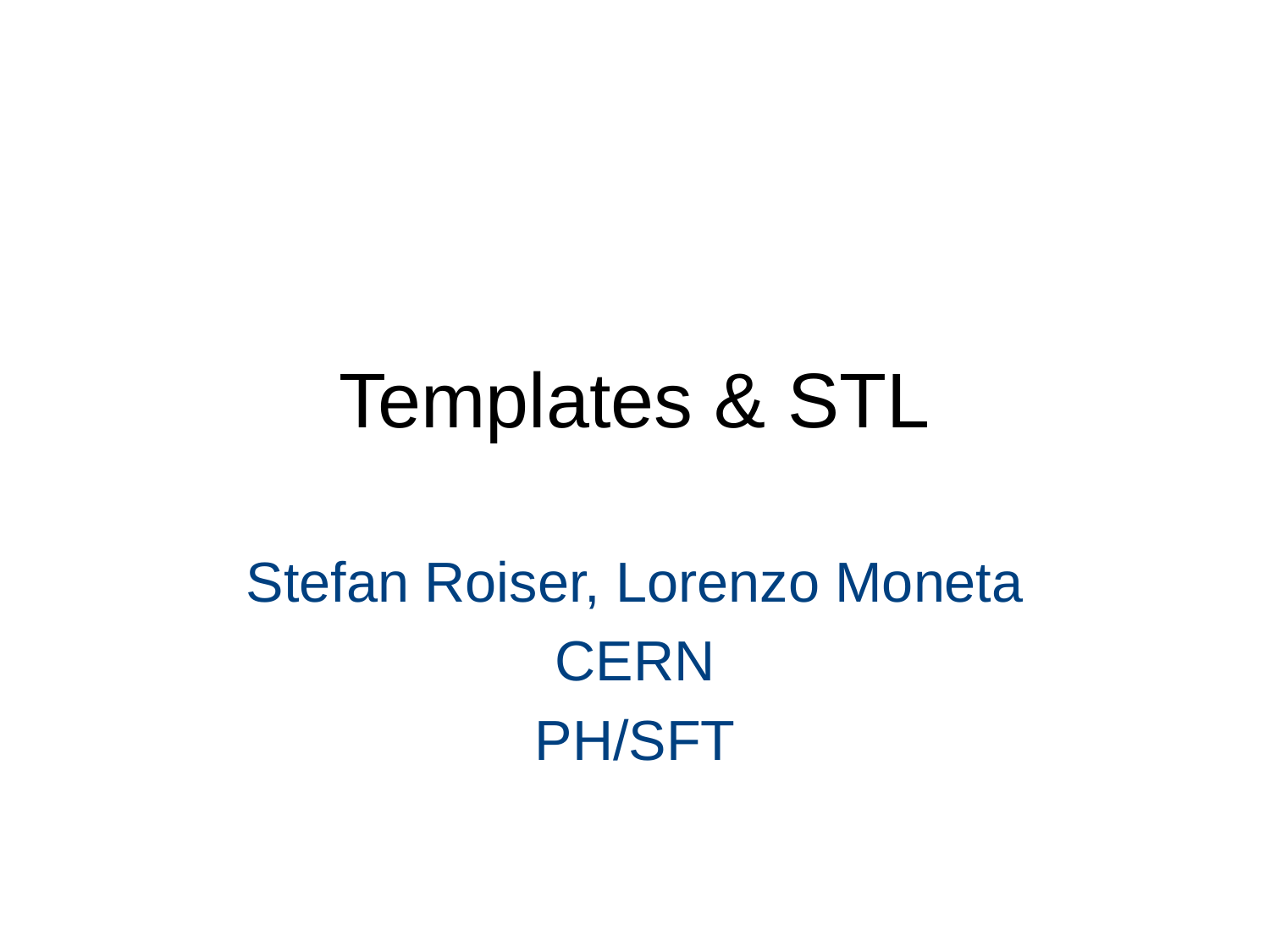

# Templates & STL
Stefan Roiser, Lorenzo Moneta
CERN
PH/SFT